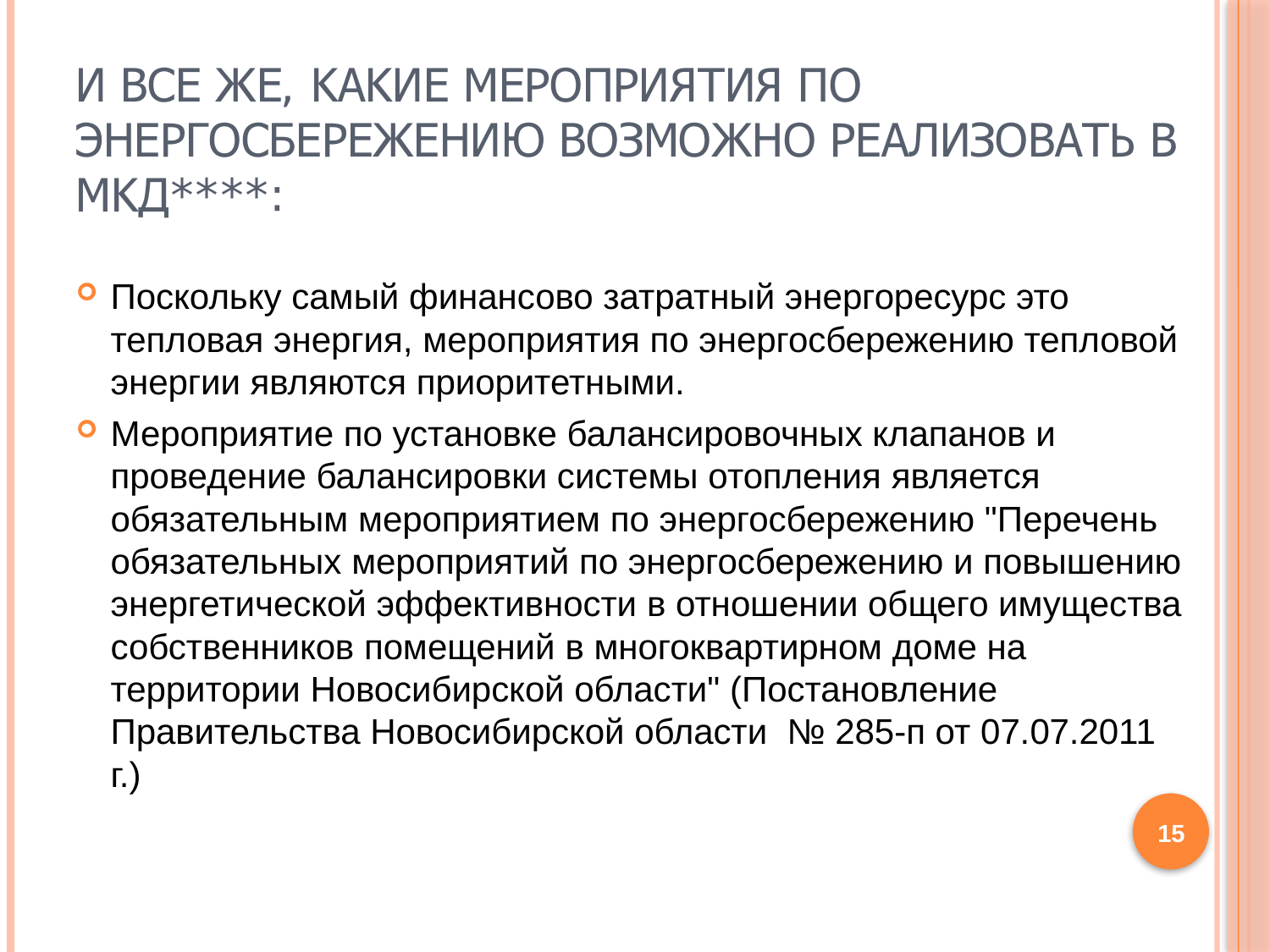

# И все же, какие мероприятия по энергосбережению возможно реализовать в МКД****:
Поскольку самый финансово затратный энергоресурс это тепловая энергия, мероприятия по энергосбережению тепловой энергии являются приоритетными.
Мероприятие по установке балансировочных клапанов и проведение балансировки системы отопления является обязательным мероприятием по энергосбережению "Перечень обязательных мероприятий по энергосбережению и повышению энергетической эффективности в отношении общего имущества собственников помещений в многоквартирном доме на территории Новосибирской области" (Постановление Правительства Новосибирской области  № 285-п от 07.07.2011 г.)

15